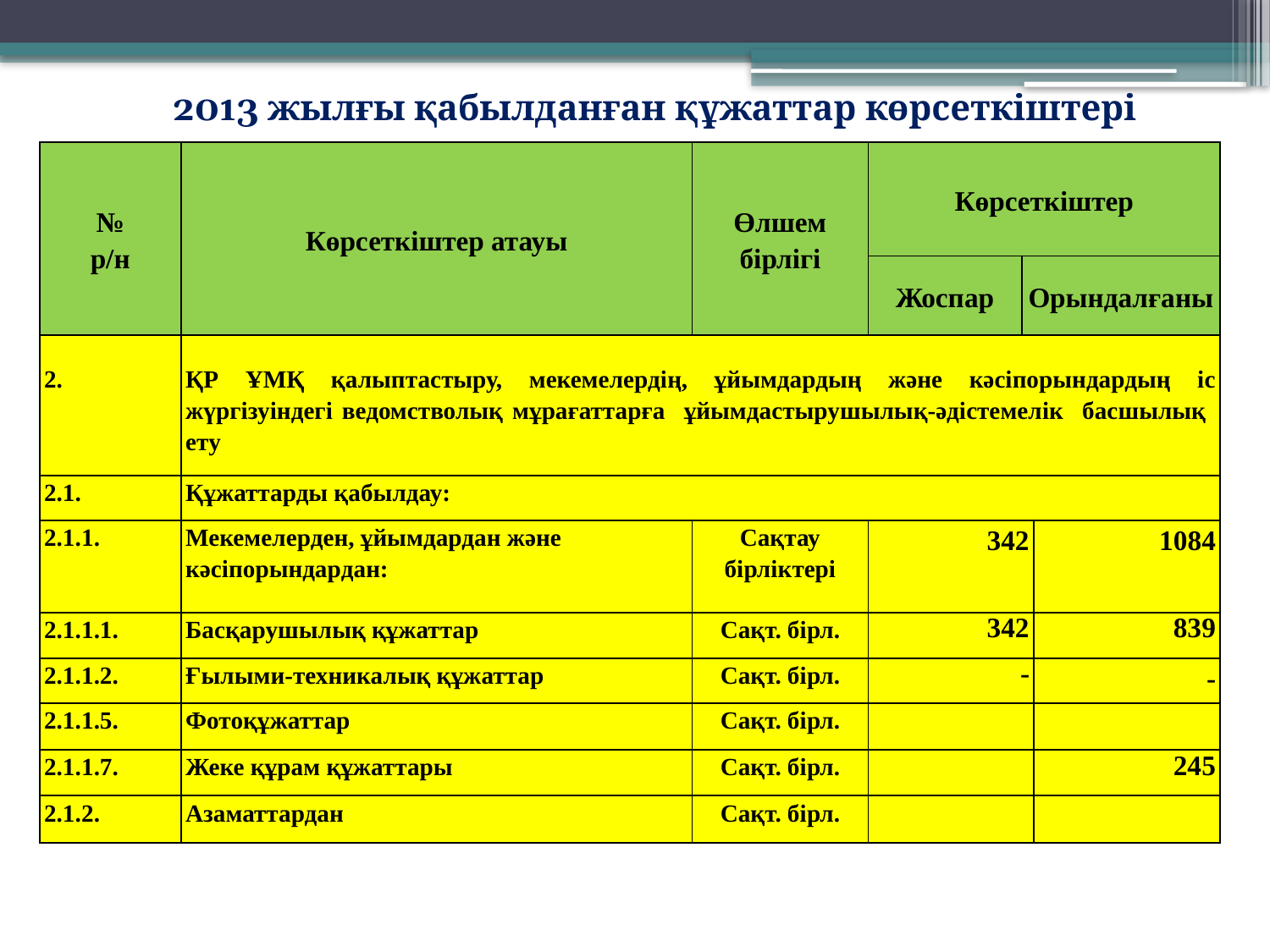

2013 жылғы қабылданған құжаттар көрсеткіштері
| № р/н | Көрсеткіштер атауы | Өлшем бірлігі | Көрсеткіштер |  |  |
| --- | --- | --- | --- | --- | --- |
|  |  |  | Жоспар | Орындалғаны |  |
| 2. | ҚР ҰМҚ қалыптастыру, мекемелердің, ұйымдардың және кәсіпорындардың іс жүргізуіндегі ведомстволық мұрағаттарға ұйымдастырушылық-әдістемелік басшылық ету |  |  |  |  |
| 2.1. | Құжаттарды қабылдау: |  |  |  |  |
| 2.1.1. | Мекемелерден, ұйымдардан және кәсіпорындардан: | Сақтау бірліктері | 342 |  | 1084 |
| 2.1.1.1. | Басқарушылық құжаттар | Сақт. бірл. | 342 |  | 839 |
| 2.1.1.2. | Ғылыми-техникалық құжаттар | Сақт. бірл. | - |  | - |
| 2.1.1.5. | Фотоқұжаттар | Сақт. бірл. |  |  |  |
| 2.1.1.7. | Жеке құрам құжаттары | Сақт. бірл. |  |  | 245 |
| 2.1.2. | Азаматтардан | Сақт. бірл. |  |  |  |